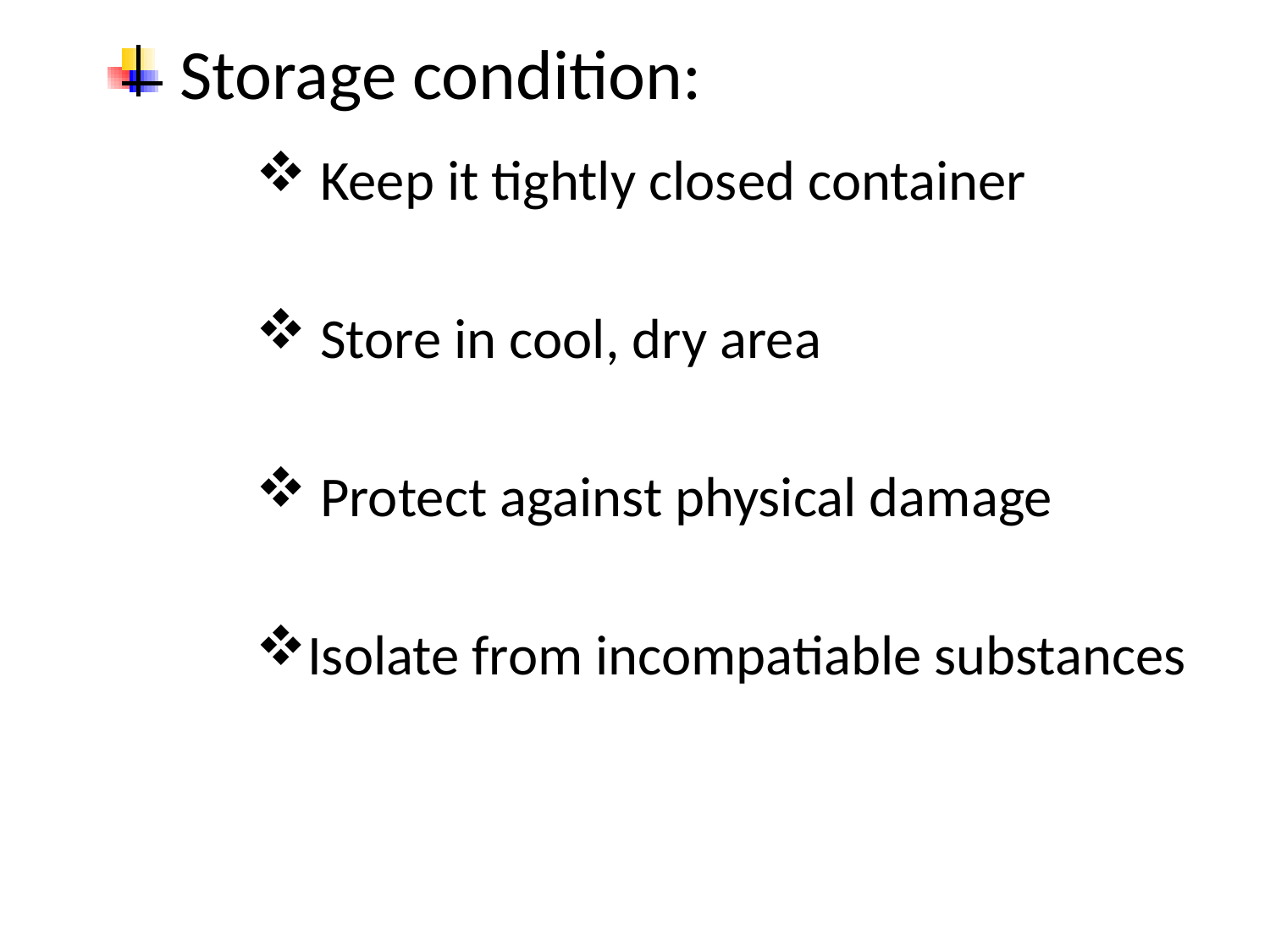

# Storage condition:
 Keep it tightly closed container

 Store in cool, dry area

 Protect against physical damage

Isolate from incompatiable substances